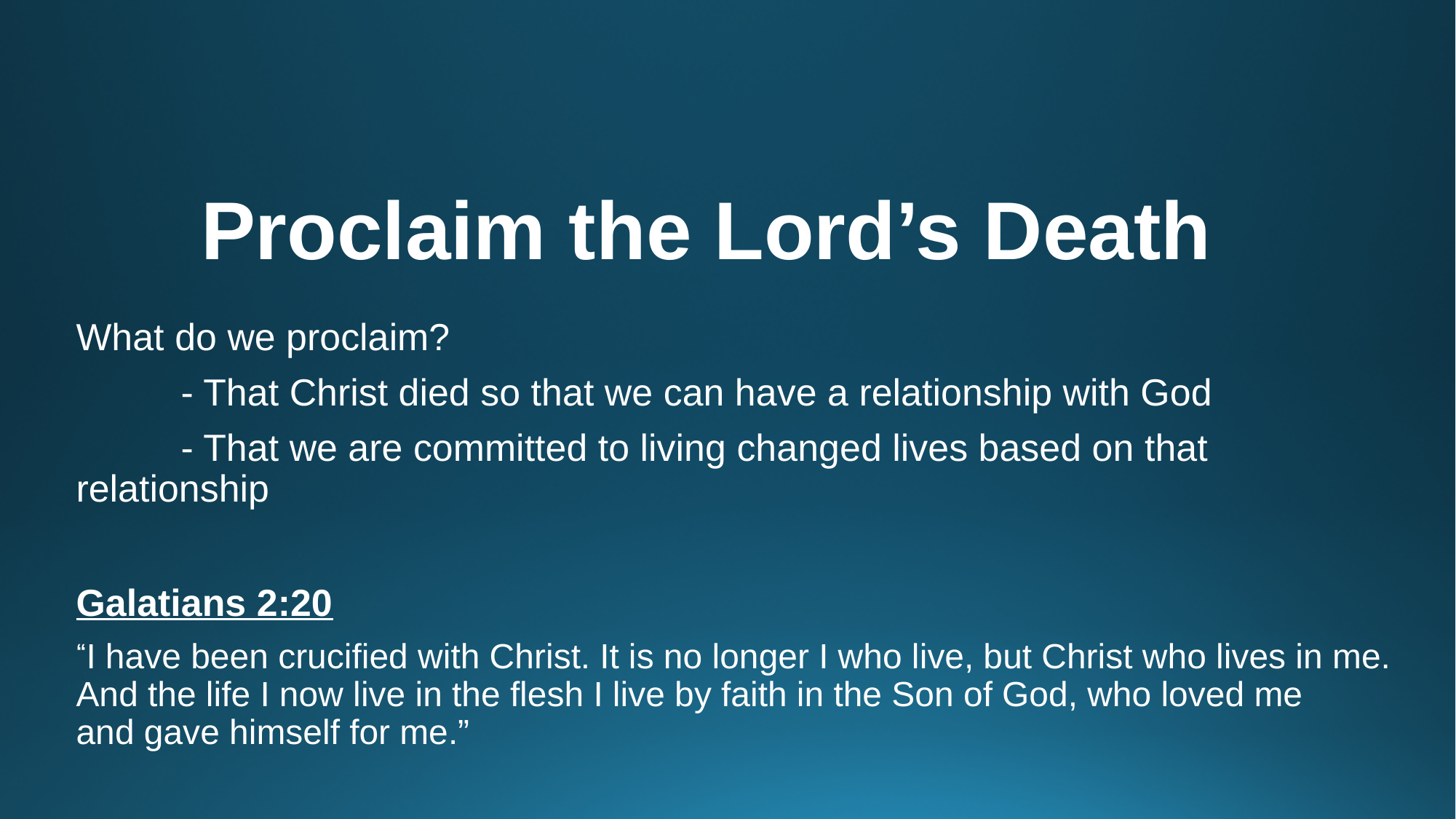

# Proclaim the Lord’s Death
What do we proclaim?
	- That Christ died so that we can have a relationship with God
	- That we are committed to living changed lives based on that relationship

Galatians 2:20
“I have been crucified with Christ. It is no longer I who live, but Christ who lives in me. And the life I now live in the flesh I live by faith in the Son of God, who loved me and gave himself for me.”